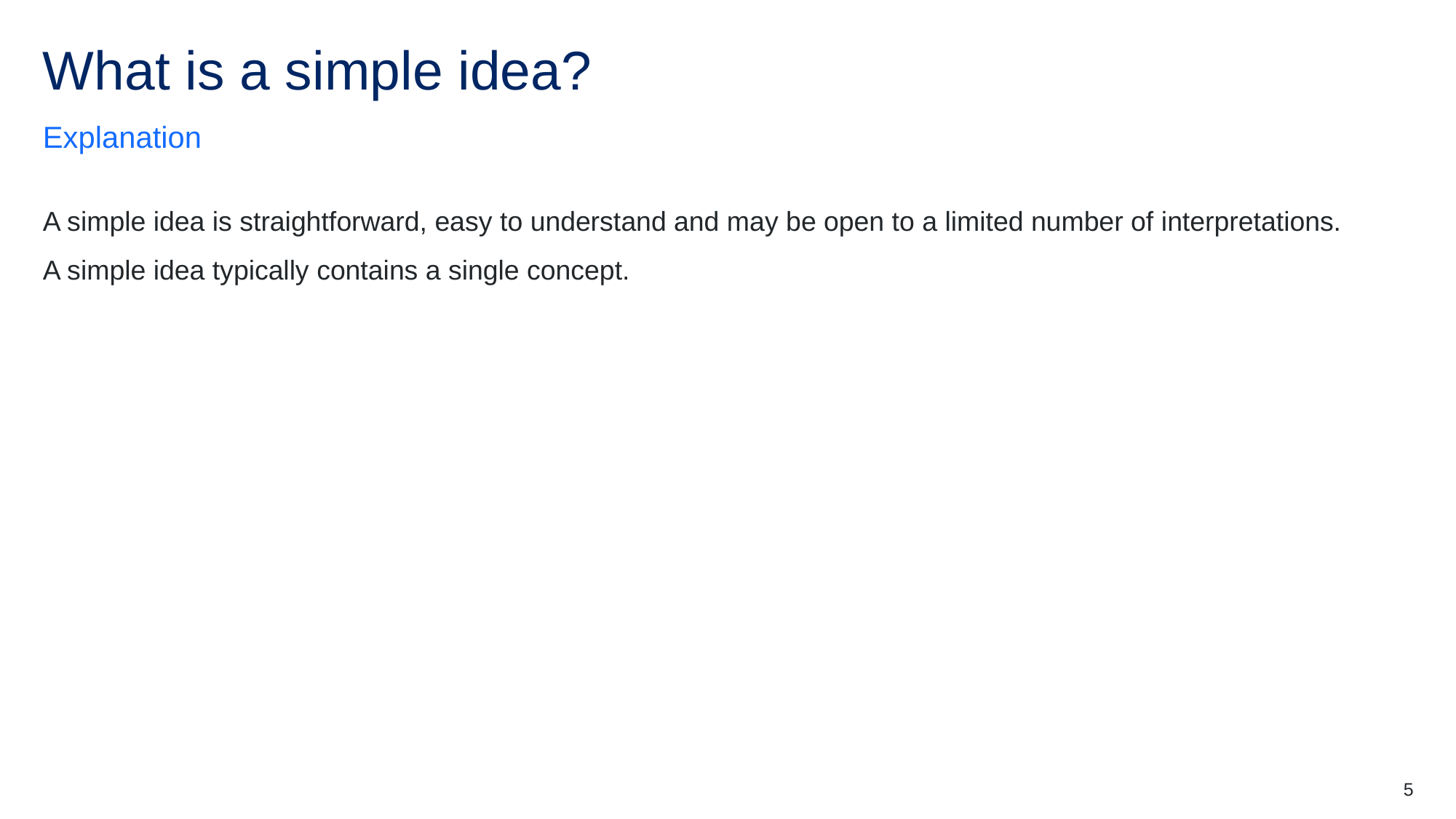

# What is a simple idea?
Explanation
A simple idea is straightforward, easy to understand and may be open to a limited number of interpretations. A simple idea typically contains a single concept.

5